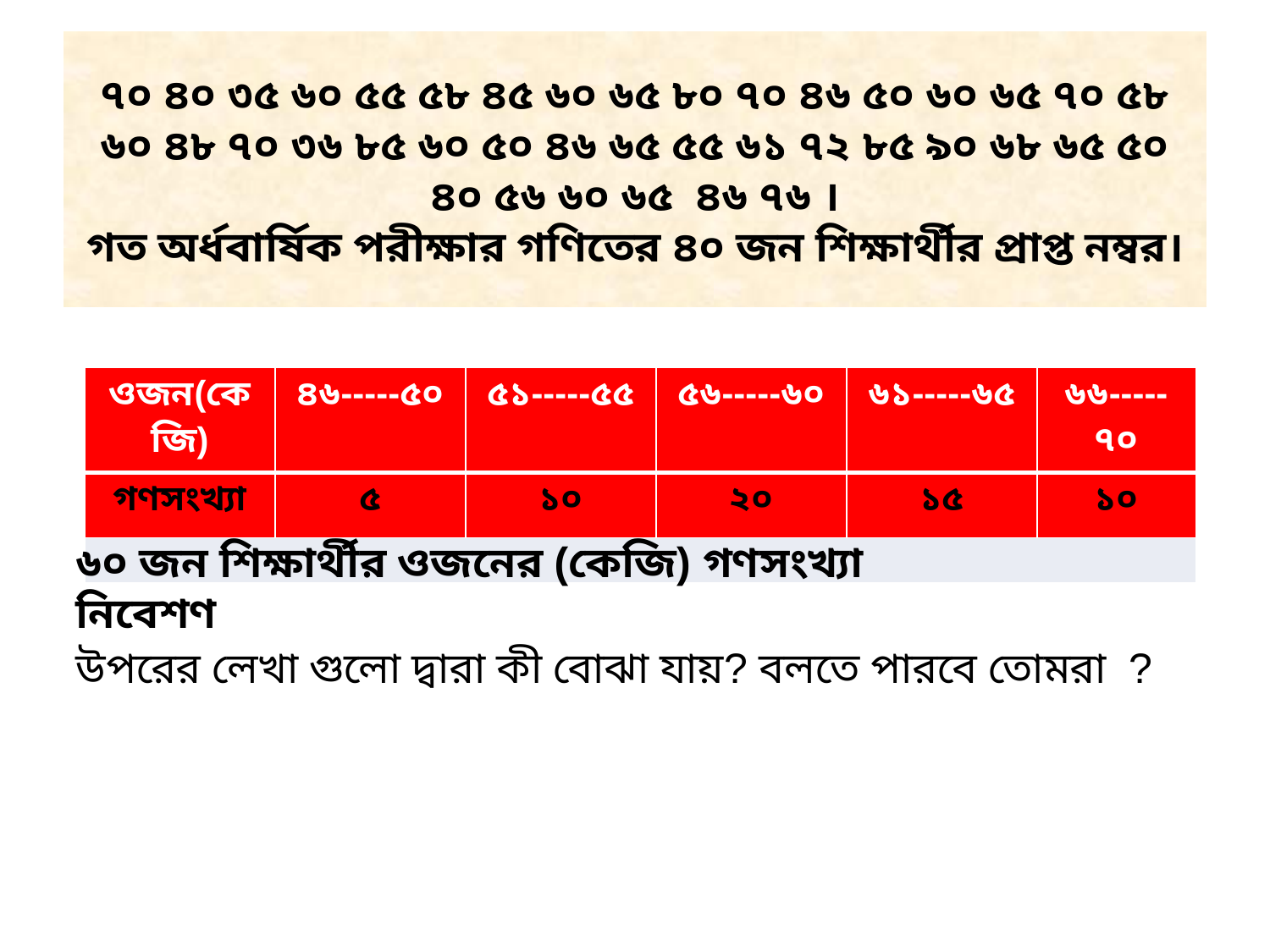

# ৭০ ৪০ ৩৫ ৬০ ৫৫ ৫৮ ৪৫ ৬০ ৬৫ ৮০ ৭০ ৪৬ ৫০ ৬০ ৬৫ ৭০ ৫৮ ৬০ ৪৮ ৭০ ৩৬ ৮৫ ৬০ ৫০ ৪৬ ৬৫ ৫৫ ৬১ ৭২ ৮৫ ৯০ ৬৮ ৬৫ ৫০ ৪০ ৫৬ ৬০ ৬৫  ৪৬ ৭৬ । গত অর্ধবার্ষিক পরীক্ষার গণিতের ৪০ জন শিক্ষার্থীর প্রাপ্ত নম্বর।
| ওজন(কেজি) | ৪৬-----৫০ | ৫১-----৫৫ | ৫৬-----৬০ | ৬১-----৬৫ | ৬৬-----৭০ |
| --- | --- | --- | --- | --- | --- |
| গণসংখ্যা | ৫ | ১০ | ২০ | ১৫ | ১০ |
|  |  |  |  |  |  |
৬০ জন শিক্ষার্থীর ওজনের (কেজি) গণসংখ্যা নিবেশণ
উপরের লেখা গুলো দ্বারা কী বোঝা যায়? বলতে পারবে তোমরা  ?